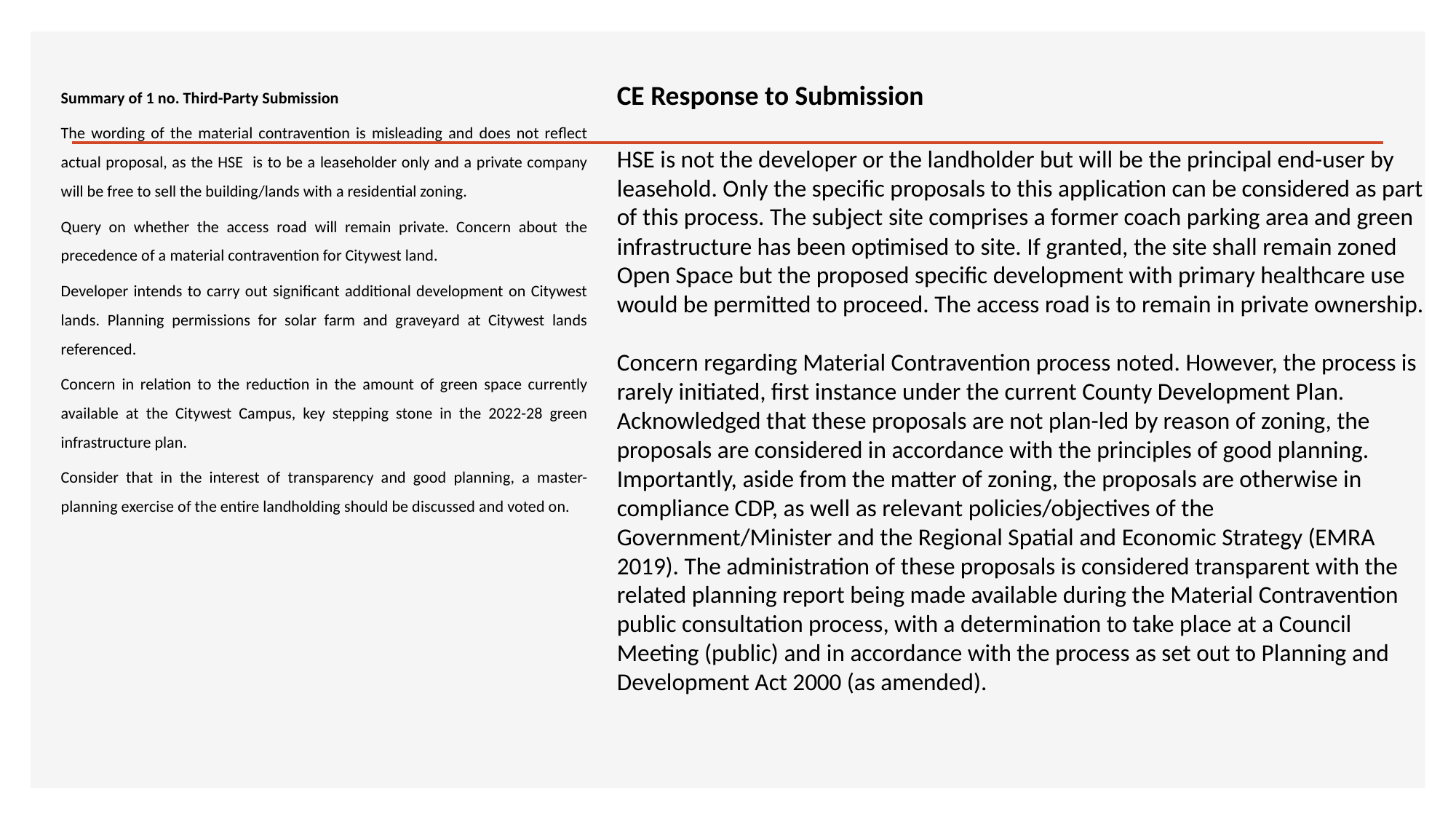

CE Response to Submission

HSE is not the developer or the landholder but will be the principal end-user by leasehold. Only the specific proposals to this application can be considered as part of this process. The subject site comprises a former coach parking area and green infrastructure has been optimised to site. If granted, the site shall remain zoned Open Space but the proposed specific development with primary healthcare use would be permitted to proceed. The access road is to remain in private ownership.

Concern regarding Material Contravention process noted. However, the process is rarely initiated, first instance under the current County Development Plan. Acknowledged that these proposals are not plan-led by reason of zoning, the proposals are considered in accordance with the principles of good planning. Importantly, aside from the matter of zoning, the proposals are otherwise in compliance CDP, as well as relevant policies/objectives of the Government/Minister and the Regional Spatial and Economic Strategy (EMRA 2019). The administration of these proposals is considered transparent with the related planning report being made available during the Material Contravention public consultation process, with a determination to take place at a Council Meeting (public) and in accordance with the process as set out to Planning and Development Act 2000 (as amended).
Summary of 1 no. Third-Party Submission
The wording of the material contravention is misleading and does not reflect actual proposal, as the HSE  is to be a leaseholder only and a private company will be free to sell the building/lands with a residential zoning.
Query on whether the access road will remain private. Concern about the precedence of a material contravention for Citywest land.
Developer intends to carry out significant additional development on Citywest lands. Planning permissions for solar farm and graveyard at Citywest lands referenced.
Concern in relation to the reduction in the amount of green space currently available at the Citywest Campus, key stepping stone in the 2022-28 green infrastructure plan.
Consider that in the interest of transparency and good planning, a master-planning exercise of the entire landholding should be discussed and voted on.